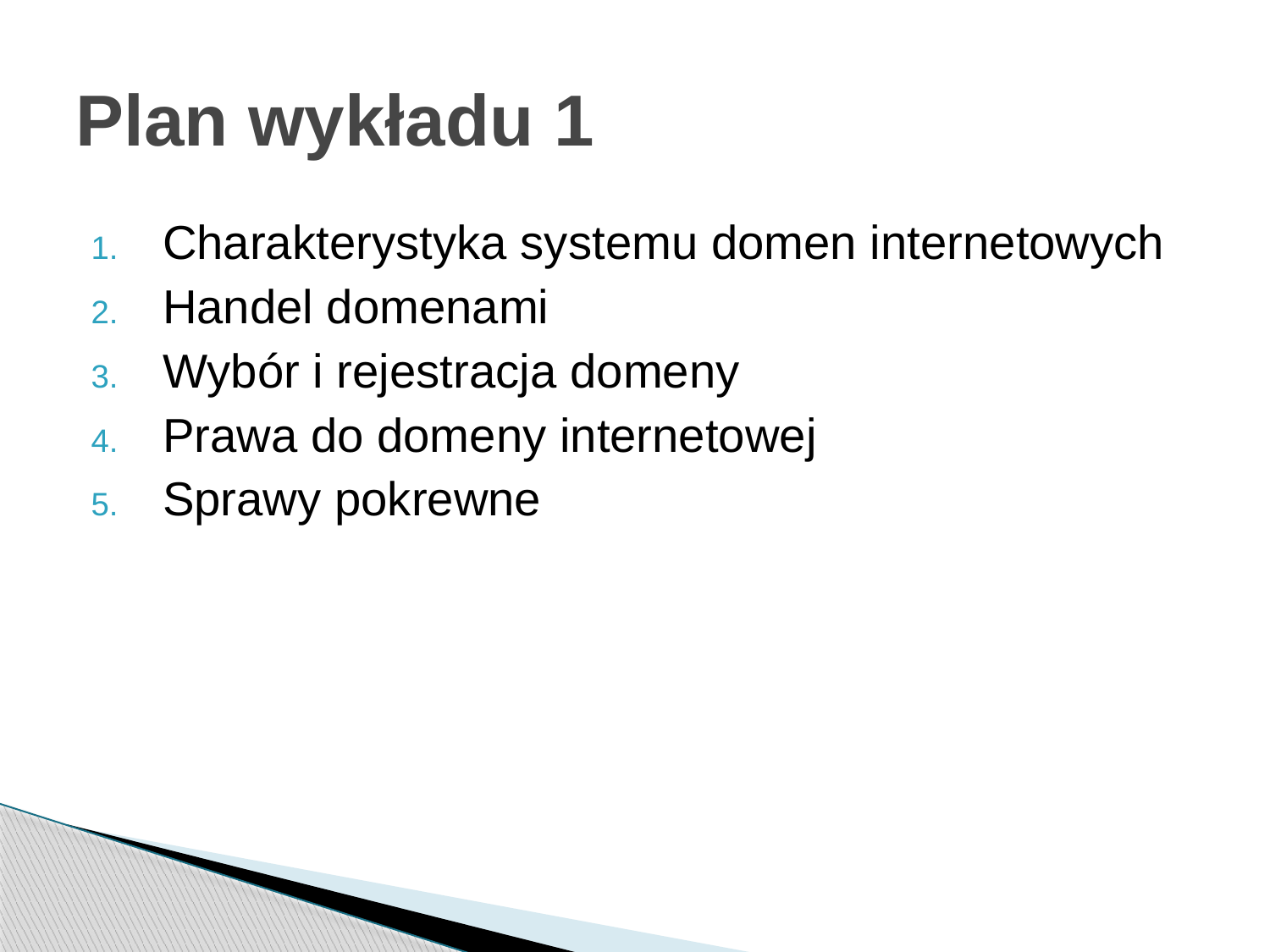

# Plan wykładu 1
Charakterystyka systemu domen internetowych
Handel domenami
Wybór i rejestracja domeny
Prawa do domeny internetowej
Sprawy pokrewne